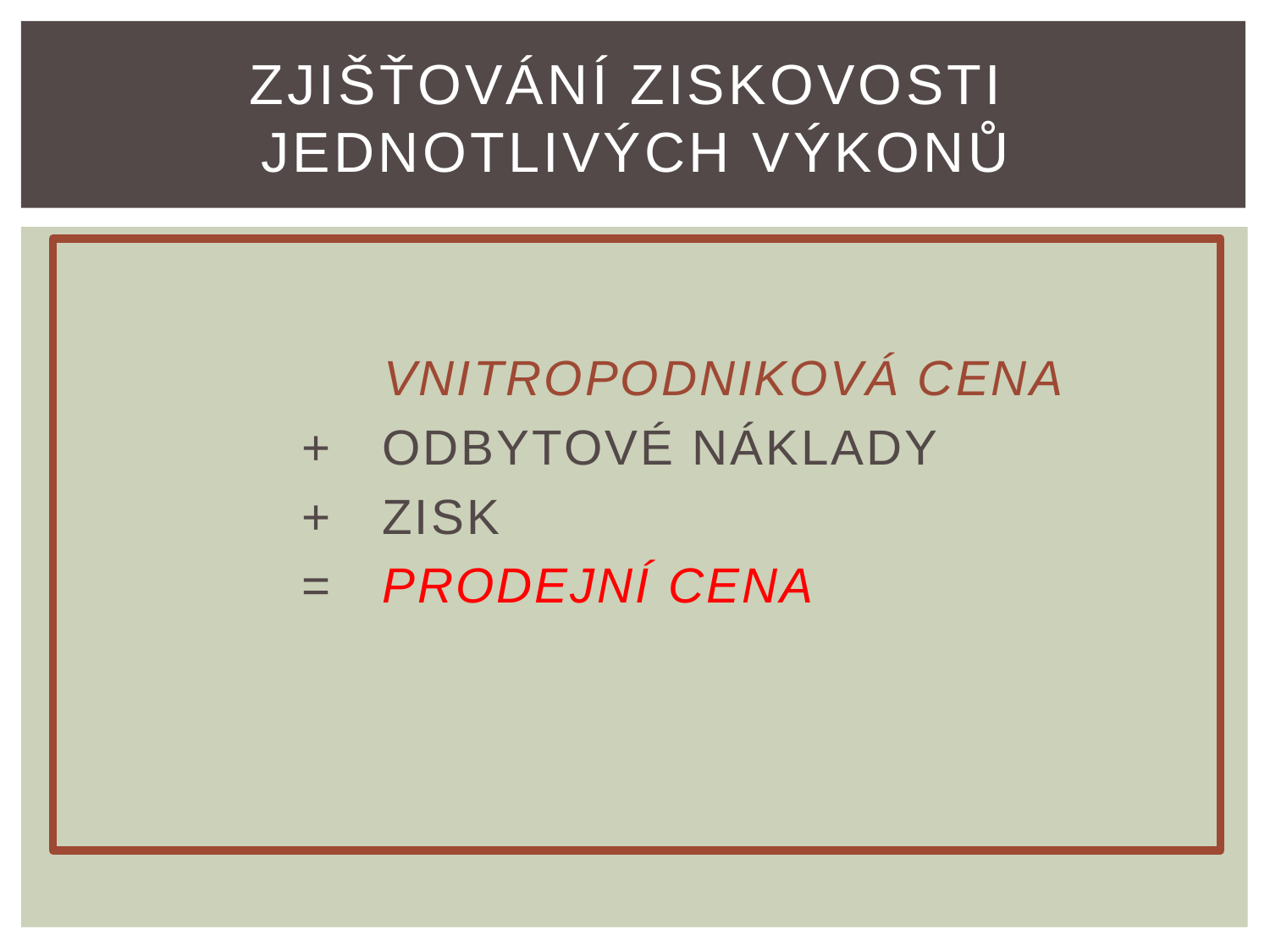

# zjišťování ziskovosti jednotlivých výkonů

                   VNITROPODNIKOVÁ CENA
              +   ODBYTOVÉ NÁKLADY
              +   ZISK
              =   PRODEJNÍ CENA